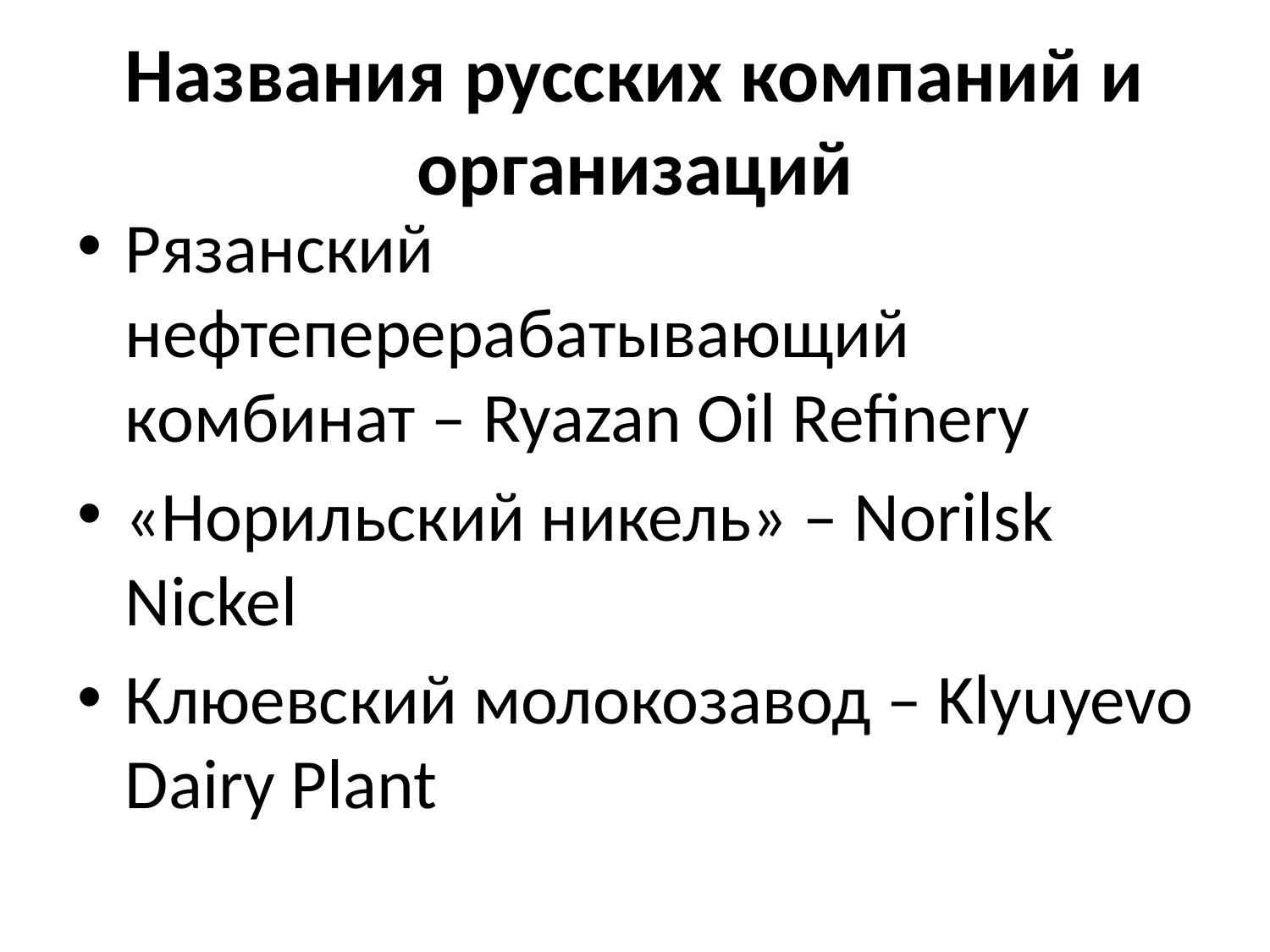

# Названия русских компаний и организаций
Рязанский нефтеперерабатывающий комбинат – Ryazan Oil Refinery
«Норильский никель» – Norilsk Nickel
Клюевский молокозавод – Klyuyevo Dairy Plant